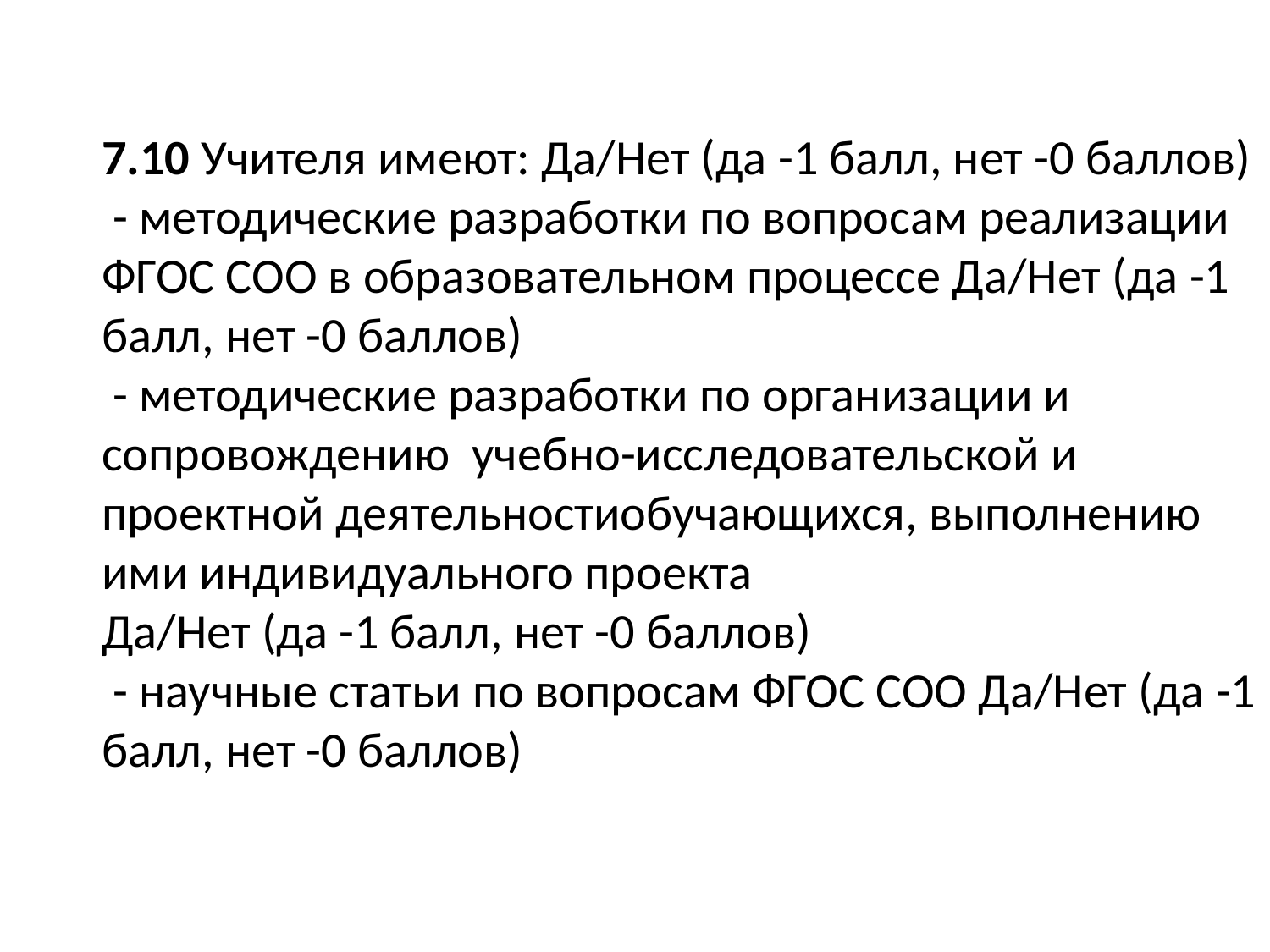

7.10 Учителя имеют: Да/Нет (да -1 балл, нет -0 баллов)
 - методические разработки по вопросам реализации ФГОС СОО в образовательном процессе Да/Нет (да -1 балл, нет -0 баллов)
 - методические разработки по организации и сопровождению  учебно-исследовательской и проектной деятельностиобучающихся, выполнению ими индивидуального проекта
Да/Нет (да -1 балл, нет -0 баллов)
 - научные статьи по вопросам ФГОС СОО Да/Нет (да -1 балл, нет -0 баллов)